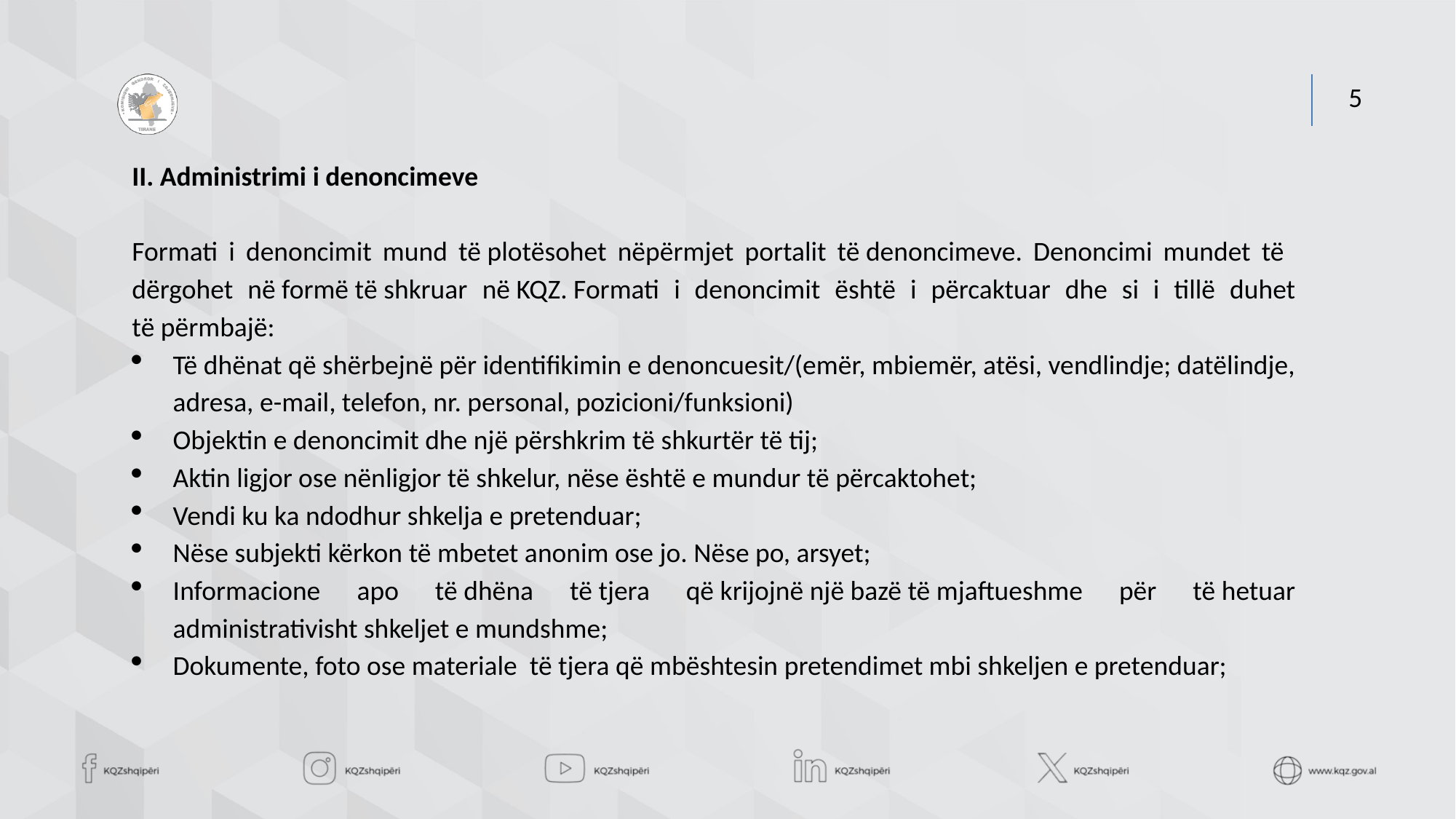

II. Administrimi i denoncimeve

Formati i denoncimit mund të plotësohet nëpërmjet portalit të denoncimeve. Denoncimi mundet të  dërgohet në formë të shkruar në KQZ. Formati i denoncimit është i përcaktuar dhe si i tillë duhet të përmbajë:
Të dhënat që shërbejnë për identifikimin e denoncuesit/(emër, mbiemër, atësi, vendlindje; datëlindje, adresa, e-mail, telefon, nr. personal, pozicioni/funksioni)
Objektin e denoncimit dhe një përshkrim të shkurtër të tij;
Aktin ligjor ose nënligjor të shkelur, nëse është e mundur të përcaktohet;
Vendi ku ka ndodhur shkelja e pretenduar;
Nëse subjekti kërkon të mbetet anonim ose jo. Nëse po, arsyet;
Informacione apo të dhëna të tjera që krijojnë një bazë të mjaftueshme për të hetuar administrativisht shkeljet e mundshme;
Dokumente, foto ose materiale  të tjera që mbështesin pretendimet mbi shkeljen e pretenduar;